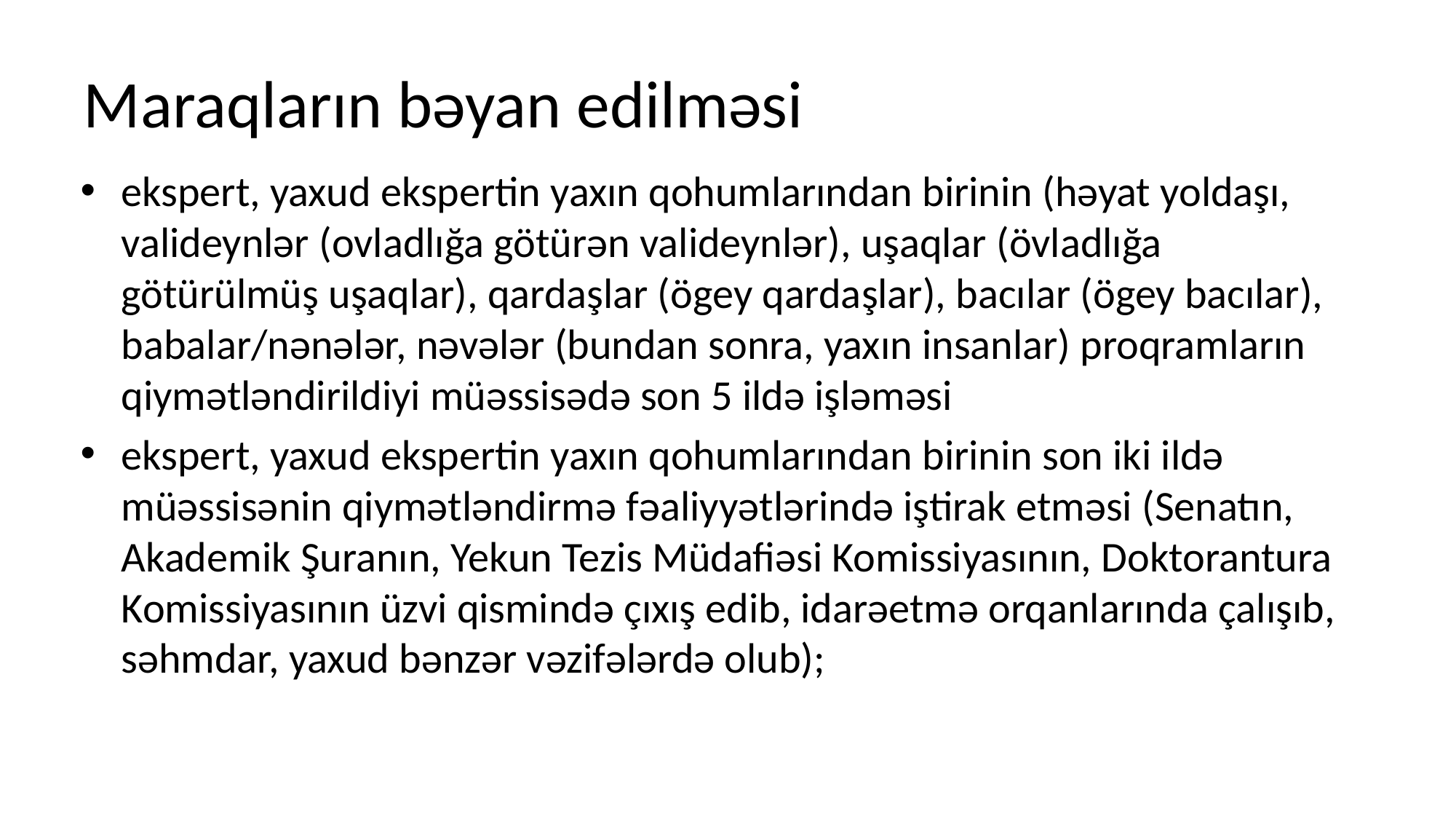

# Maraqların bəyan edilməsi
ekspert, yaxud ekspertin yaxın qohumlarından birinin (həyat yoldaşı, valideynlər (ovladlığa götürən valideynlər), uşaqlar (övladlığa götürülmüş uşaqlar), qardaşlar (ögey qardaşlar), bacılar (ögey bacılar), babalar/nənələr, nəvələr (bundan sonra, yaxın insanlar) proqramların qiymətləndirildiyi müəssisədə son 5 ildə işləməsi
ekspert, yaxud ekspertin yaxın qohumlarından birinin son iki ildə müəssisənin qiymətləndirmə fəaliyyətlərində iştirak etməsi (Senatın, Akademik Şuranın, Yekun Tezis Müdafiəsi Komissiyasının, Doktorantura Komissiyasının üzvi qismində çıxış edib, idarəetmə orqanlarında çalışıb, səhmdar, yaxud bənzər vəzifələrdə olub);